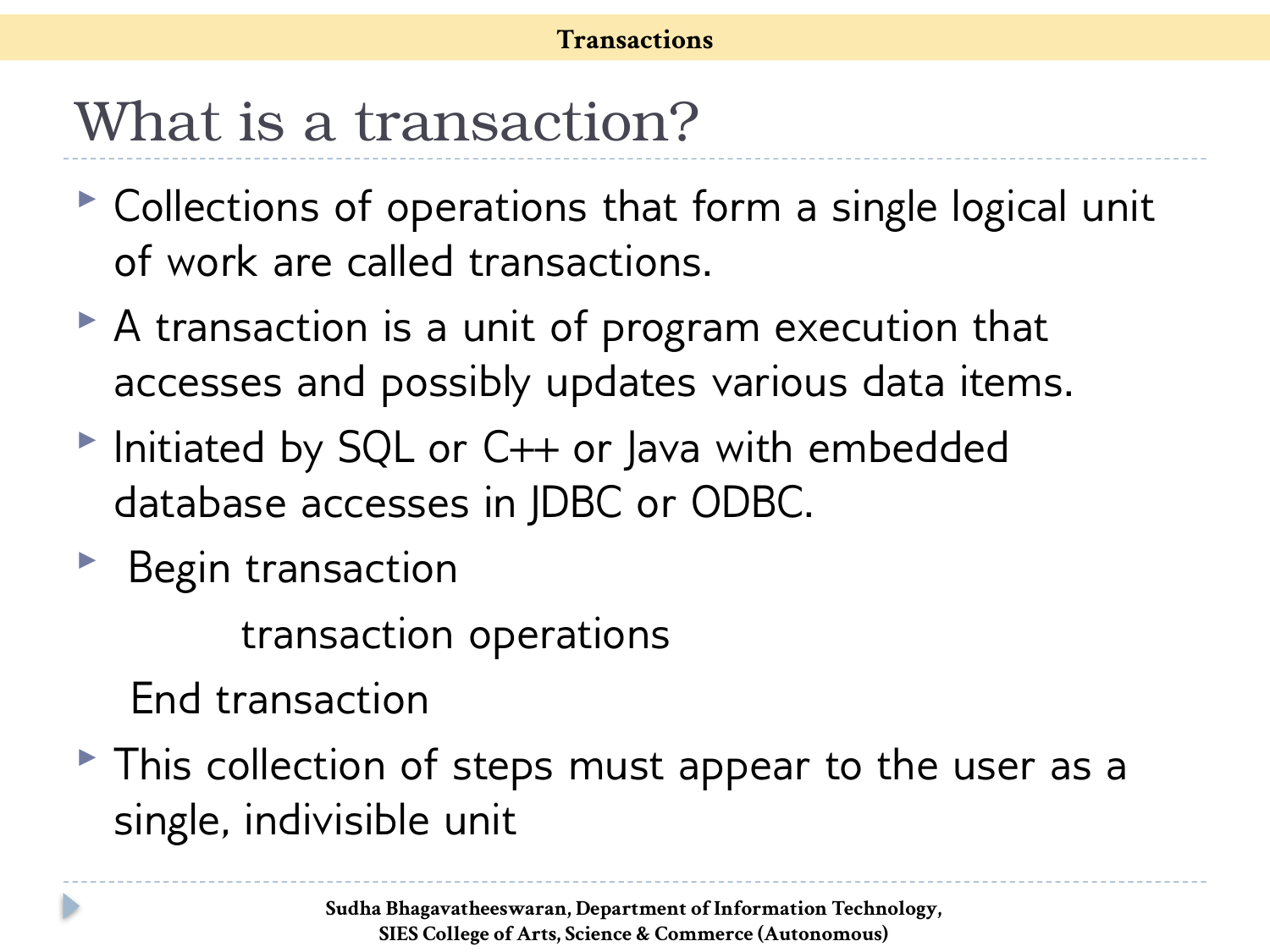

Transactions
# What is a transaction?
Collections of operations that form a single logical unit of work are called transactions.
A transaction is a unit of program execution that accesses and possibly updates various data items.
Initiated by SQL or C++ or Java with embedded database accesses in JDBC or ODBC.
 Begin transaction
            transaction operations
    End transaction
This collection of steps must appear to the user as a single, indivisible unit

Sudha Bhagavatheeswaran, Department of Information Technology,
SIES College of Arts, Science & Commerce (Autonomous)